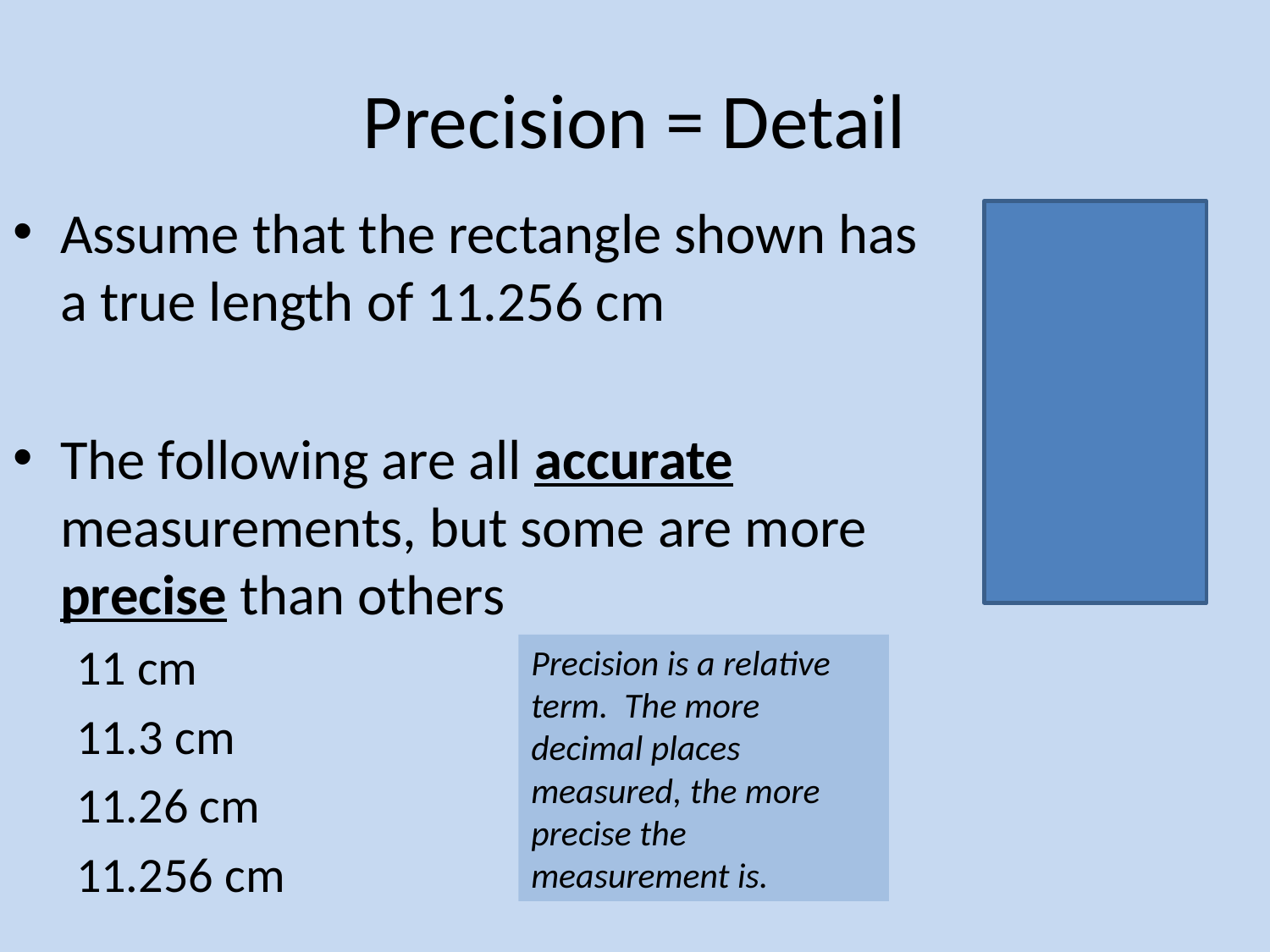

# Precision = Detail
Assume that the rectangle shown has a true length of 11.256 cm

The following are all accurate measurements, but some are more precise than others
11 cm
11.3 cm
11.26 cm
11.256 cm

Precision is a relative term.  The more decimal places measured, the more precise the measurement is.